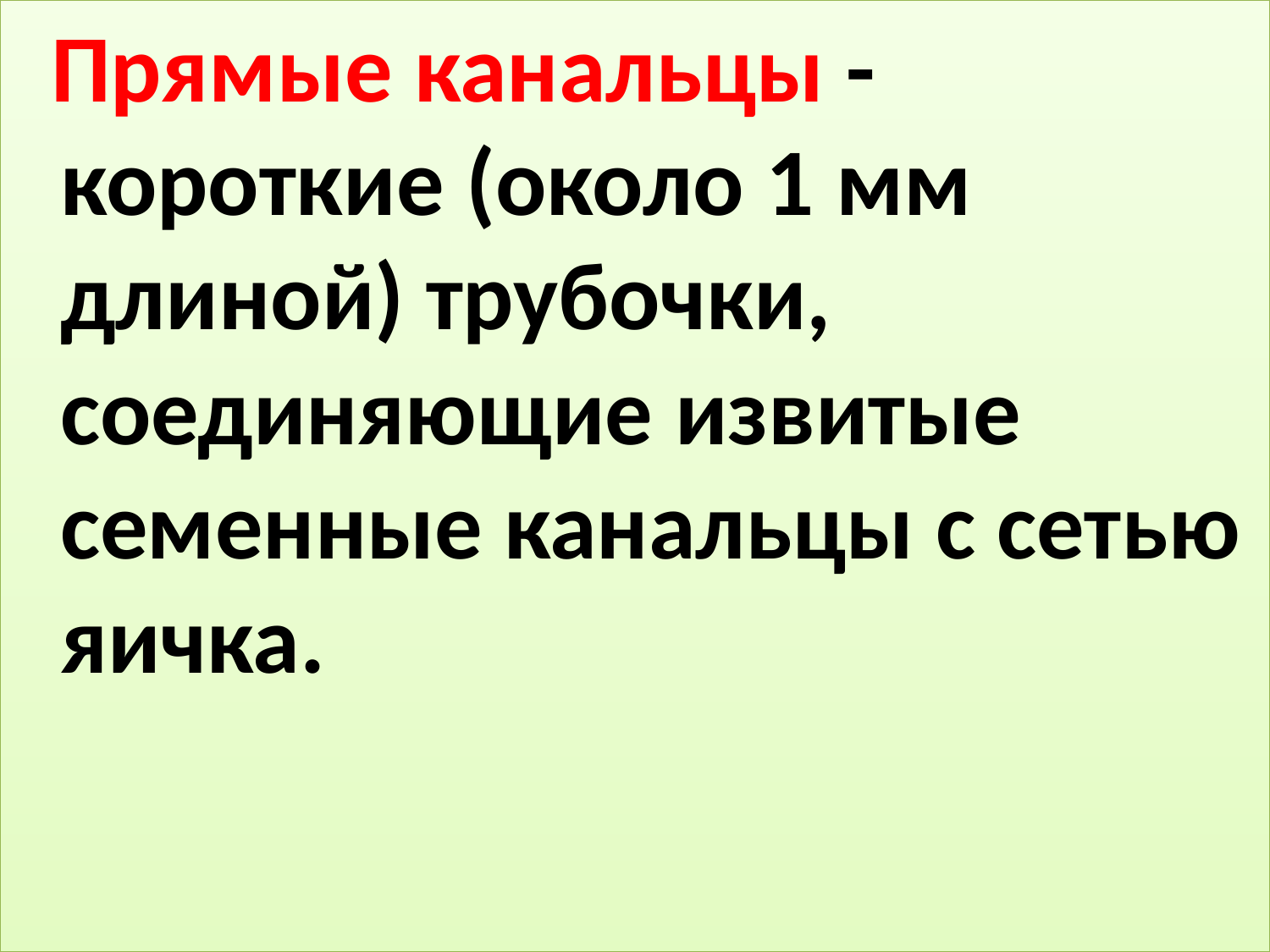

Прямые канальцы - короткие (около 1 мм длиной) трубочки, соединяющие извитые семенные канальцы с сетью яичка.
#